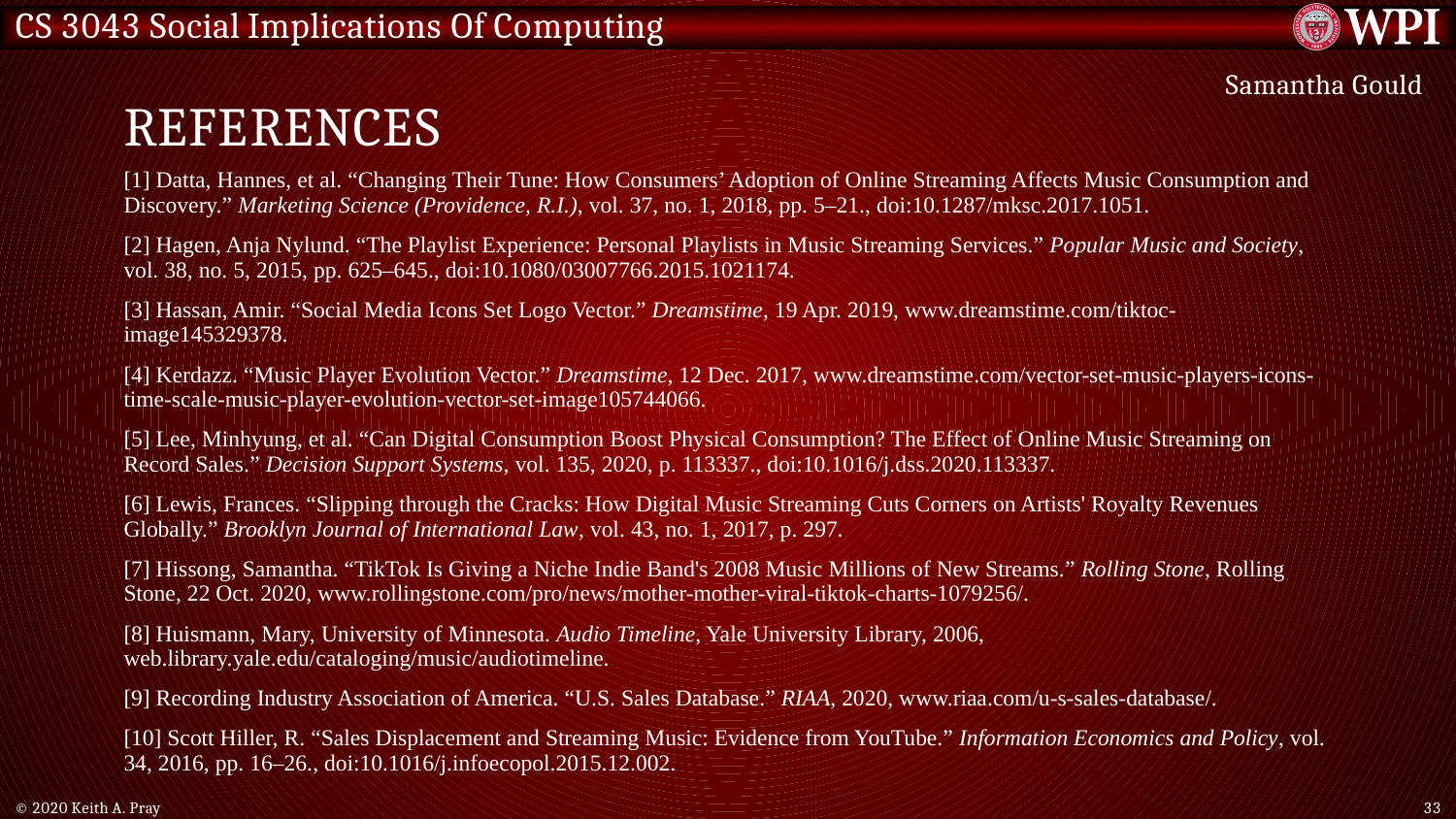

# References
Samantha Gould
[1] Datta, Hannes, et al. “Changing Their Tune: How Consumers’ Adoption of Online Streaming Affects Music Consumption and Discovery.” Marketing Science (Providence, R.I.), vol. 37, no. 1, 2018, pp. 5–21., doi:10.1287/mksc.2017.1051.
[2] Hagen, Anja Nylund. “The Playlist Experience: Personal Playlists in Music Streaming Services.” Popular Music and Society, vol. 38, no. 5, 2015, pp. 625–645., doi:10.1080/03007766.2015.1021174.
[3] Hassan, Amir. “Social Media Icons Set Logo Vector.” Dreamstime, 19 Apr. 2019, www.dreamstime.com/tiktoc-image145329378.
[4] Kerdazz. “Music Player Evolution Vector.” Dreamstime, 12 Dec. 2017, www.dreamstime.com/vector-set-music-players-icons-time-scale-music-player-evolution-vector-set-image105744066.
[5] Lee, Minhyung, et al. “Can Digital Consumption Boost Physical Consumption? The Effect of Online Music Streaming on Record Sales.” Decision Support Systems, vol. 135, 2020, p. 113337., doi:10.1016/j.dss.2020.113337.
[6] Lewis, Frances. “Slipping through the Cracks: How Digital Music Streaming Cuts Corners on Artists' Royalty Revenues Globally.” Brooklyn Journal of International Law, vol. 43, no. 1, 2017, p. 297.
[7] Hissong, Samantha. “TikTok Is Giving a Niche Indie Band's 2008 Music Millions of New Streams.” Rolling Stone, Rolling Stone, 22 Oct. 2020, www.rollingstone.com/pro/news/mother-mother-viral-tiktok-charts-1079256/.
[8] Huismann, Mary, University of Minnesota. Audio Timeline, Yale University Library, 2006, web.library.yale.edu/cataloging/music/audiotimeline.
[9] Recording Industry Association of America. “U.S. Sales Database.” RIAA, 2020, www.riaa.com/u-s-sales-database/.
[10] Scott Hiller, R. “Sales Displacement and Streaming Music: Evidence from YouTube.” Information Economics and Policy, vol. 34, 2016, pp. 16–26., doi:10.1016/j.infoecopol.2015.12.002.
© 2020 Keith A. Pray
33